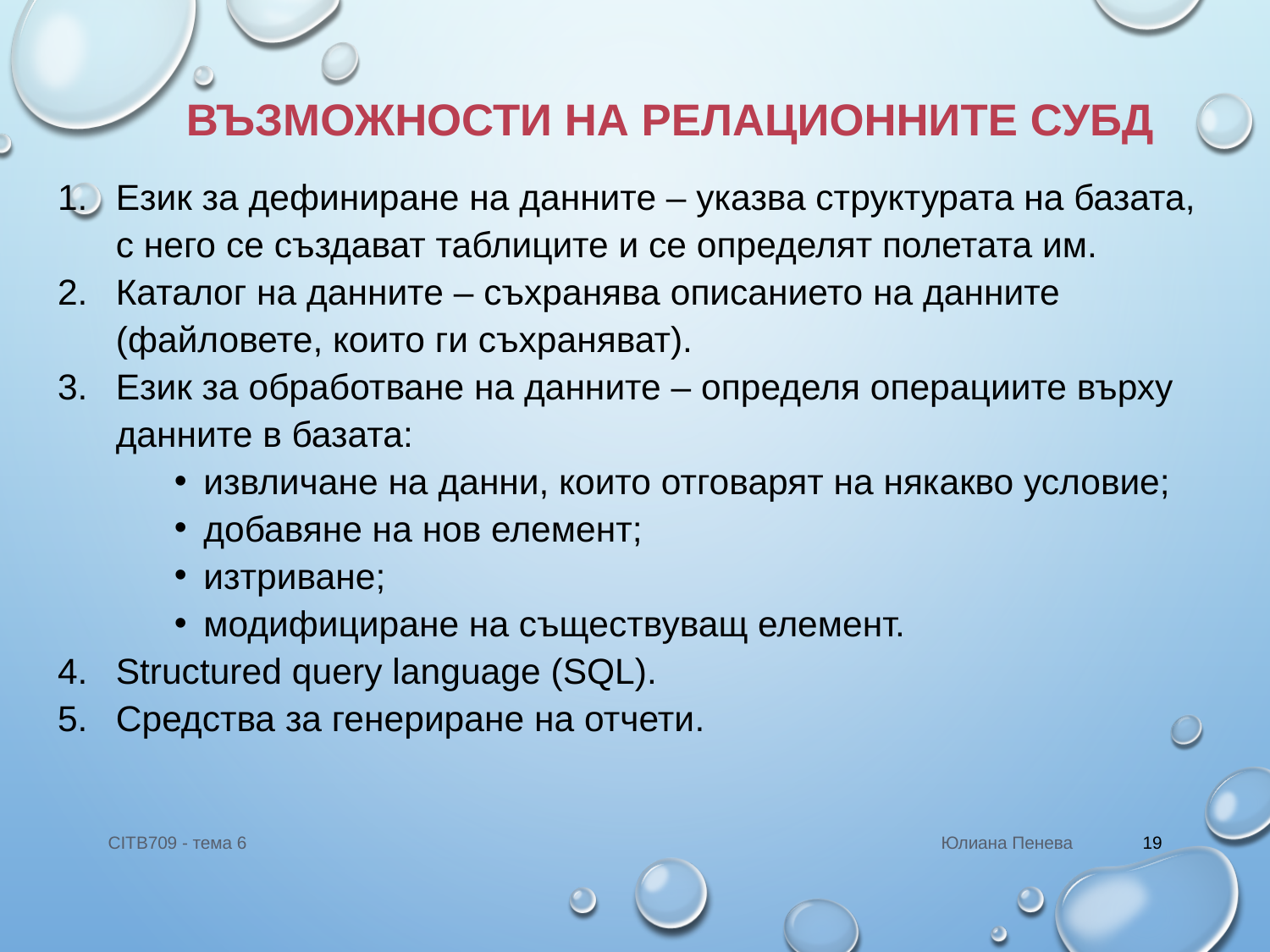

# Възможности на релационните СУБД
Език за дефиниране на данните – указва структурата на базата, с него се създават таблиците и се определят полетата им.
Каталог на данните – съхранява описанието на данните (файловете, които ги съхраняват).
Език за обработване на данните – определя операциите върху данните в базата:
извличане на данни, които отговарят на някакво условие;
добавяне на нов елемент;
изтриване;
модифициране на съществуващ елемент.
Structured query language (SQL).
Средства за генериране на отчети.

CITB709 - тема 6
Юлиана Пенева
19